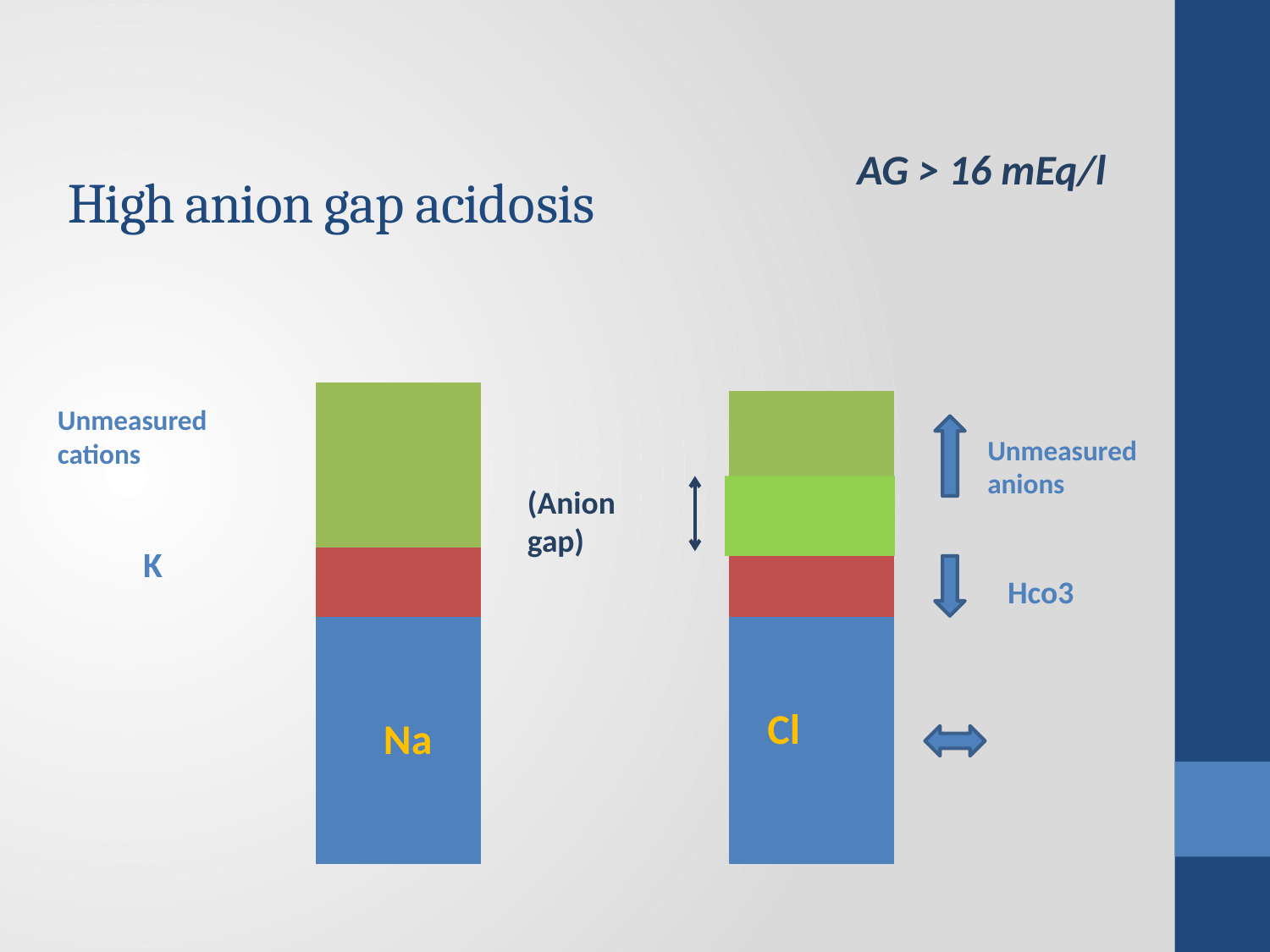

# High anion gap acidosis
 AG > 16 mEq/l

### Chart

| Category | سلسلة 1 | سلسلة 2 | سلسلة 3 |
|---|---|---|---|
| فئة 1 | 6.0 | 1.7 | 4.0 |
| فئة 2 | 6.0 | 1.5 | 4.0 |
Unmeasured cations

Unmeasured anions
(Anion gap)

K

Hco3
Cl
Na